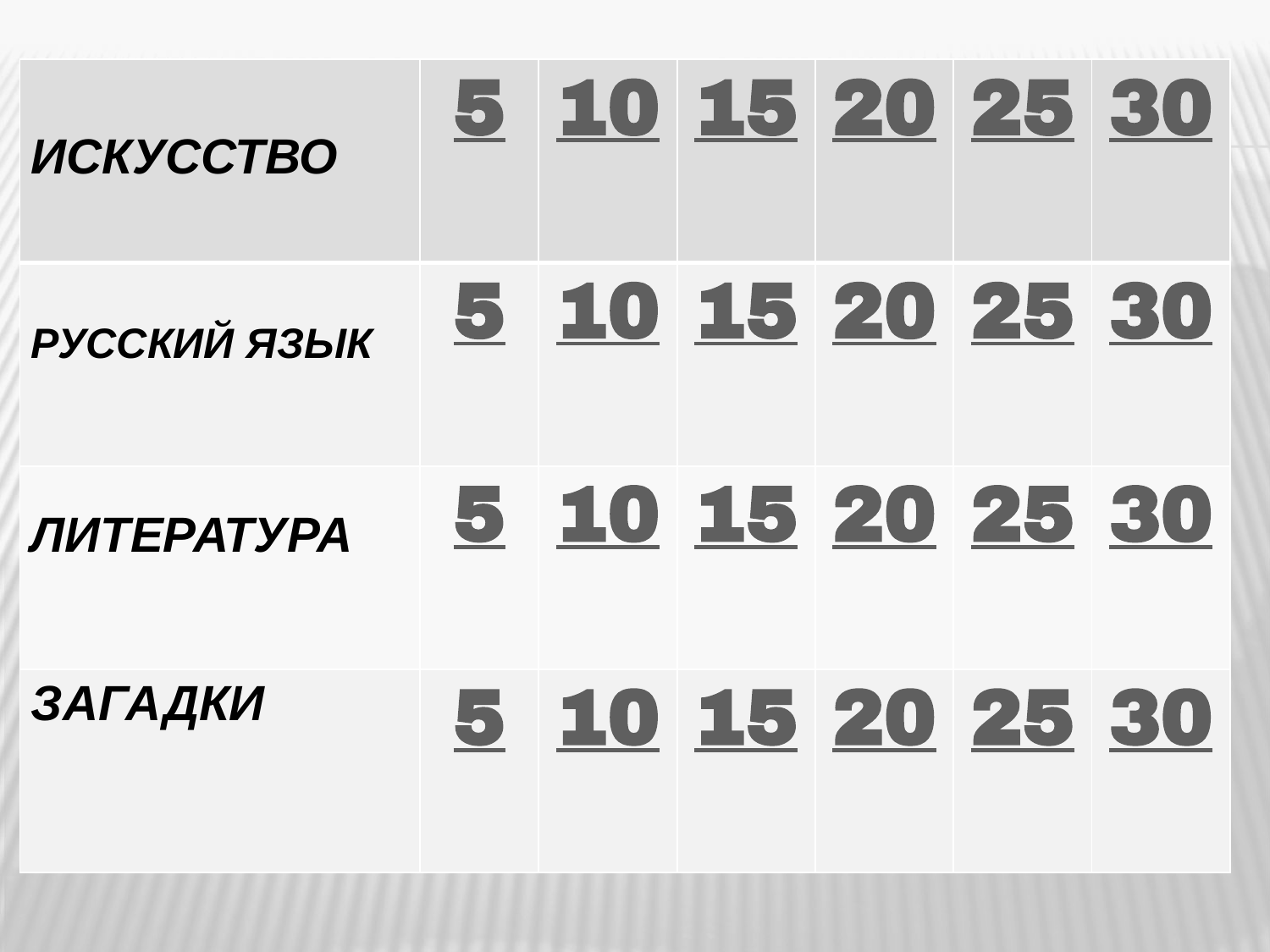

| ИСКУССТВО | 5 | 10 | 15 | 20 | 25 | 30 |
| --- | --- | --- | --- | --- | --- | --- |
| РУССКИЙ ЯЗЫК | 5 | 10 | 15 | 20 | 25 | 30 |
| ЛИТЕРАТУРА | 5 | 10 | 15 | 20 | 25 | 30 |
| ЗАГАДКИ | 5 | 10 | 15 | 20 | 25 | 30 |